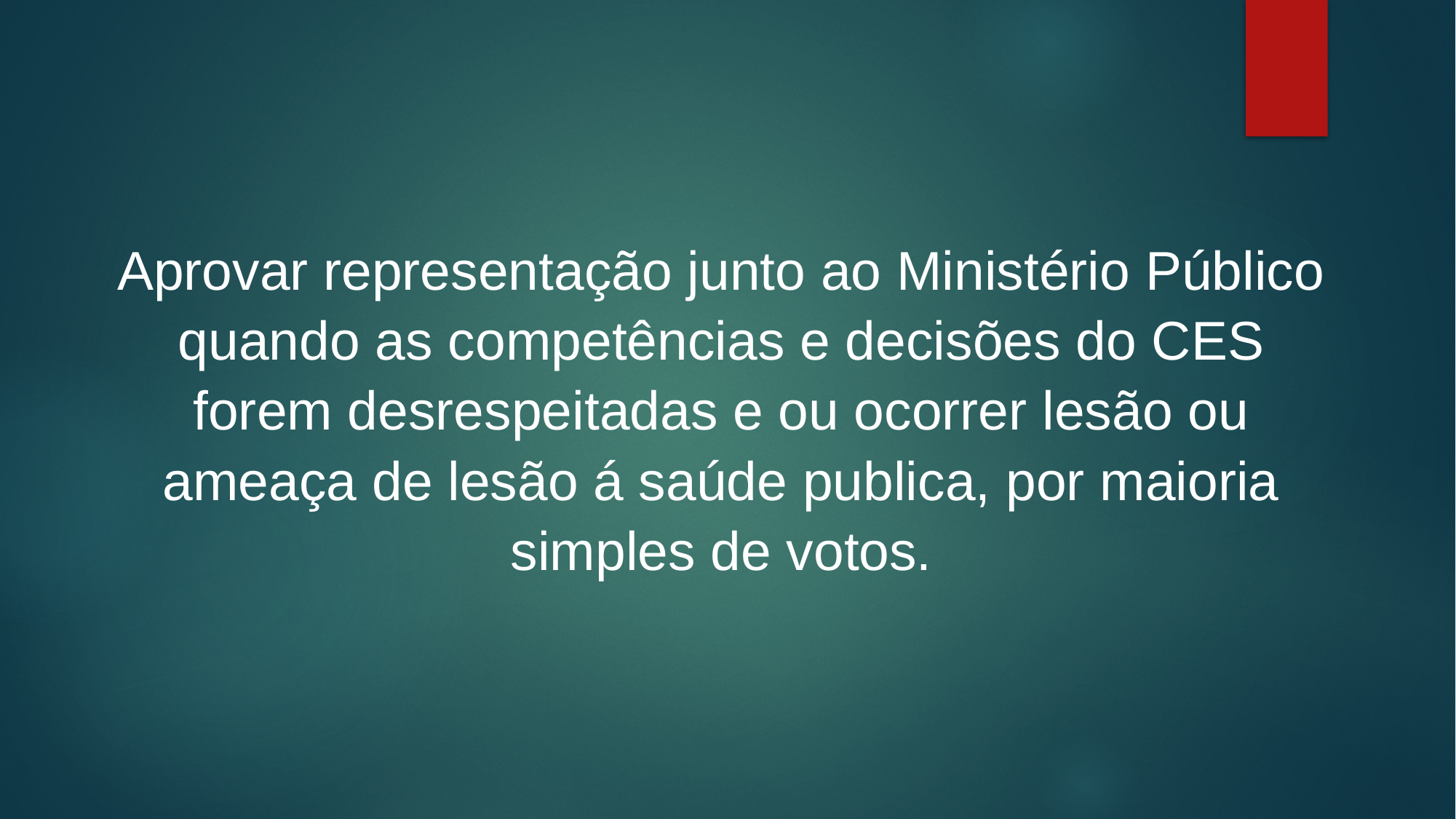

Aprovar representação junto ao Ministério Público quando as competências e decisões do CES forem desrespeitadas e ou ocorrer lesão ou ameaça de lesão á saúde publica, por maioria simples de votos.